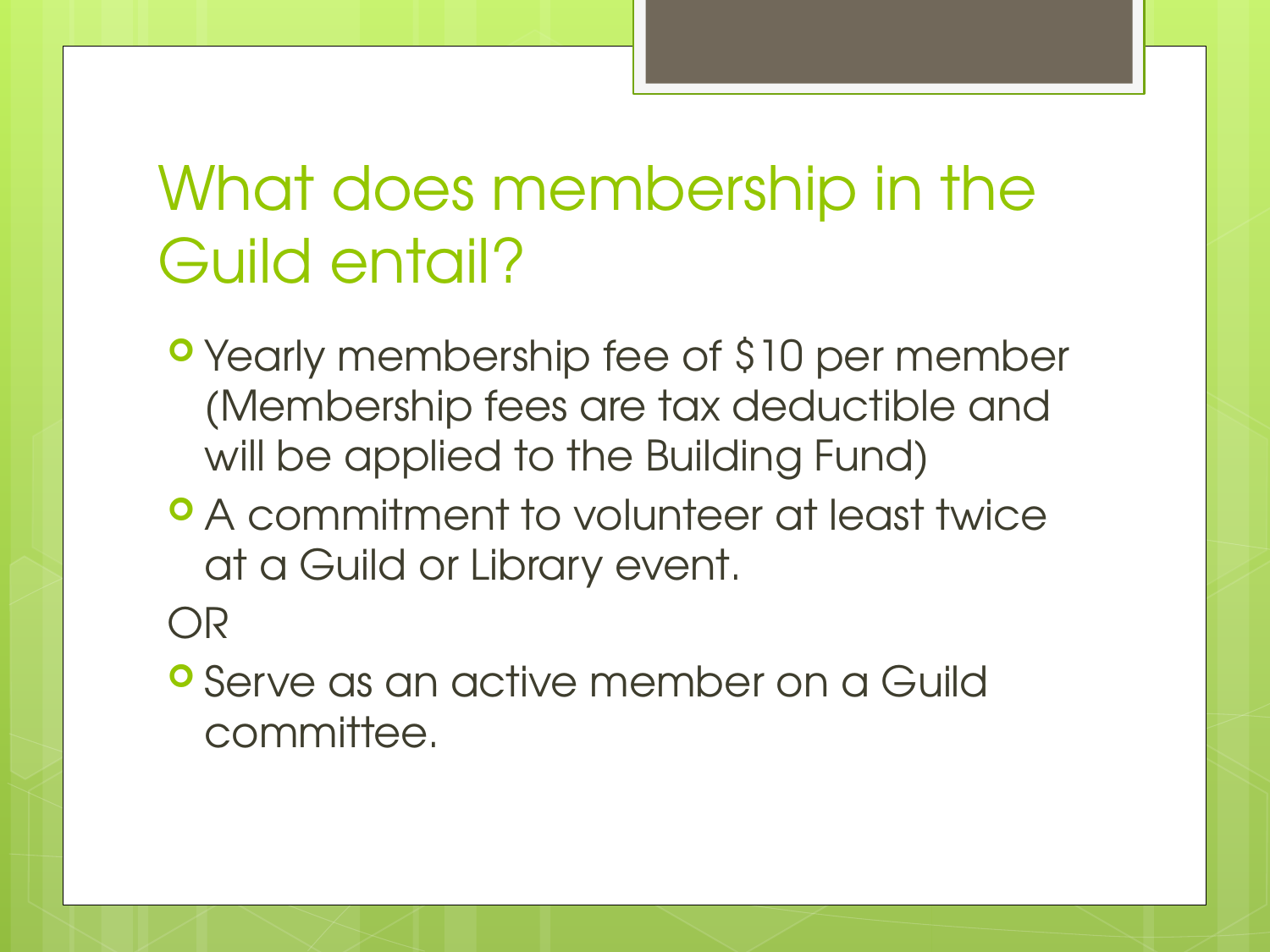

# What does membership in the Guild entail?
Yearly membership fee of $10 per member (Membership fees are tax deductible and will be applied to the Building Fund)
A commitment to volunteer at least twice at a Guild or Library event.
	OR
Serve as an active member on a Guild committee.